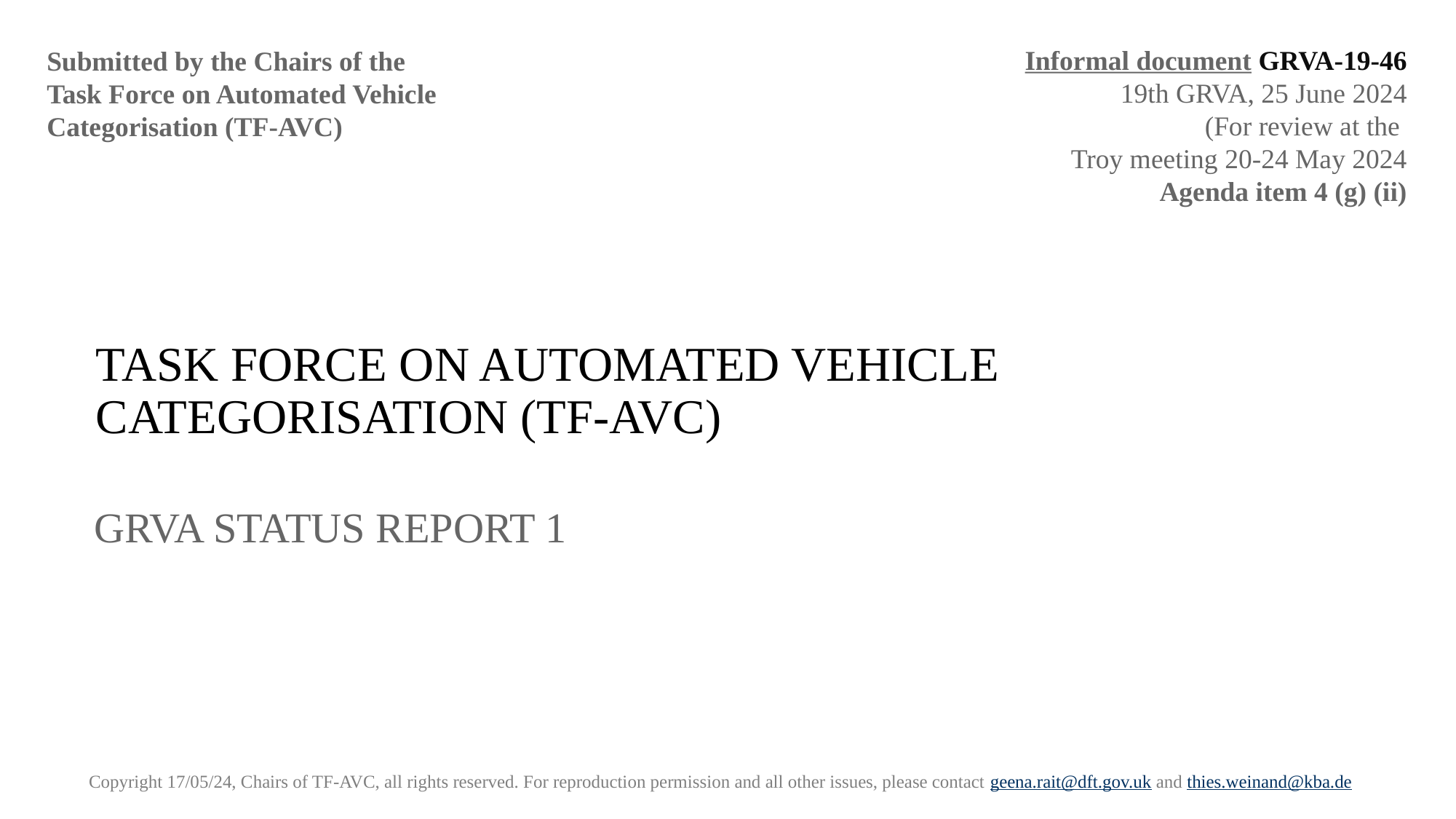

Informal document GRVA-19-46
19th GRVA, 25 June 2024
(For review at the
Troy meeting 20-24 May 2024
Agenda item 4 (g) (ii)

Submitted by the Chairs of the Task Force on Automated Vehicle Categorisation (TF-AVC)

# TASK FORCE ON AUTOMATED VEHICLE CATEGORISATION (TF-AVC)
GRVA STATUS REPORT 1
Copyright 17/05/24, Chairs of TF-AVC, all rights reserved. For reproduction permission and all other issues, please contact geena.rait@dft.gov.uk and thies.weinand@kba.de